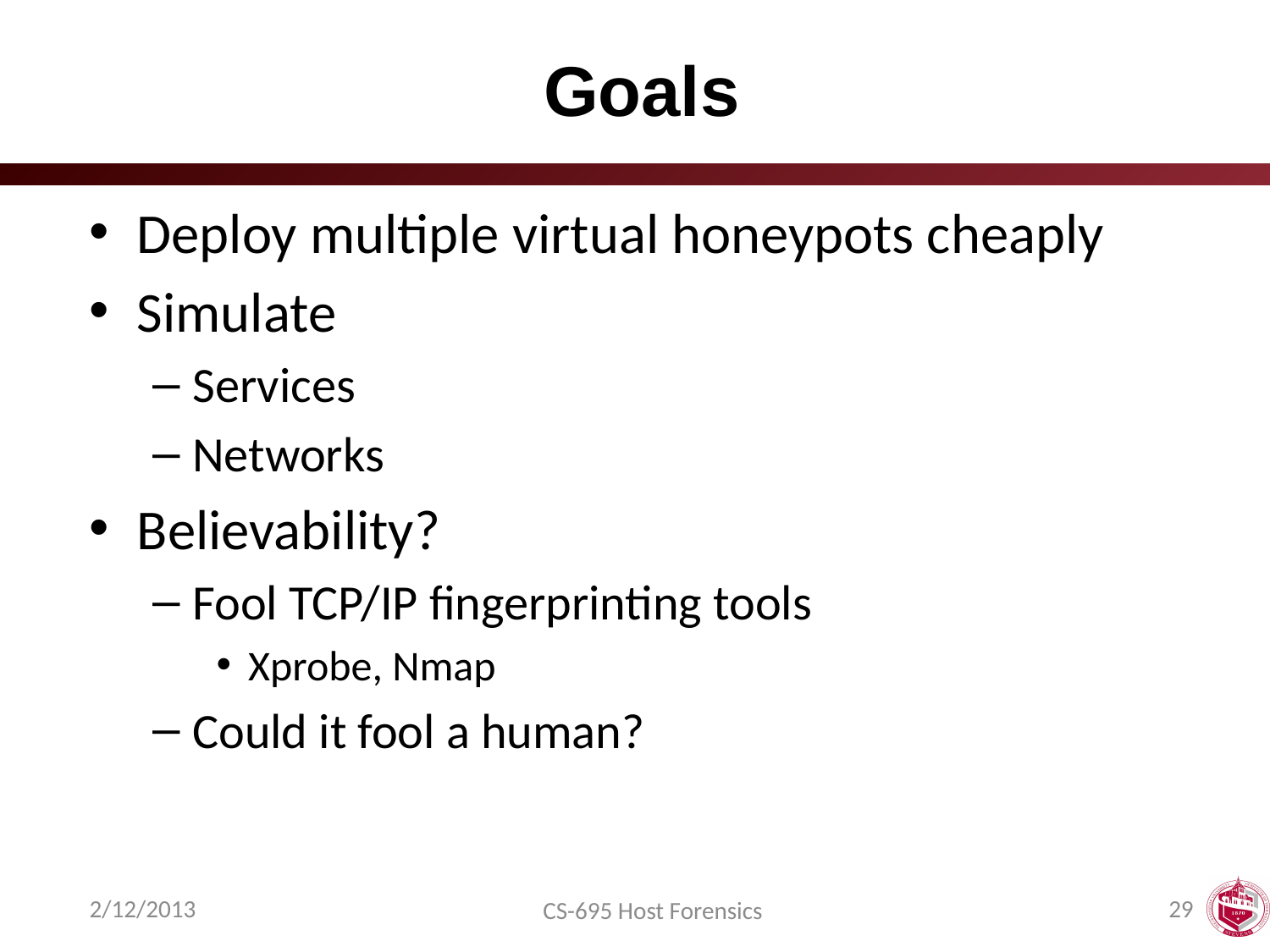

# Goals
Deploy multiple virtual honeypots cheaply
Simulate
Services
Networks
Believability?
Fool TCP/IP fingerprinting tools
Xprobe, Nmap
Could it fool a human?

2/12/2013
29
CS-695 Host Forensics